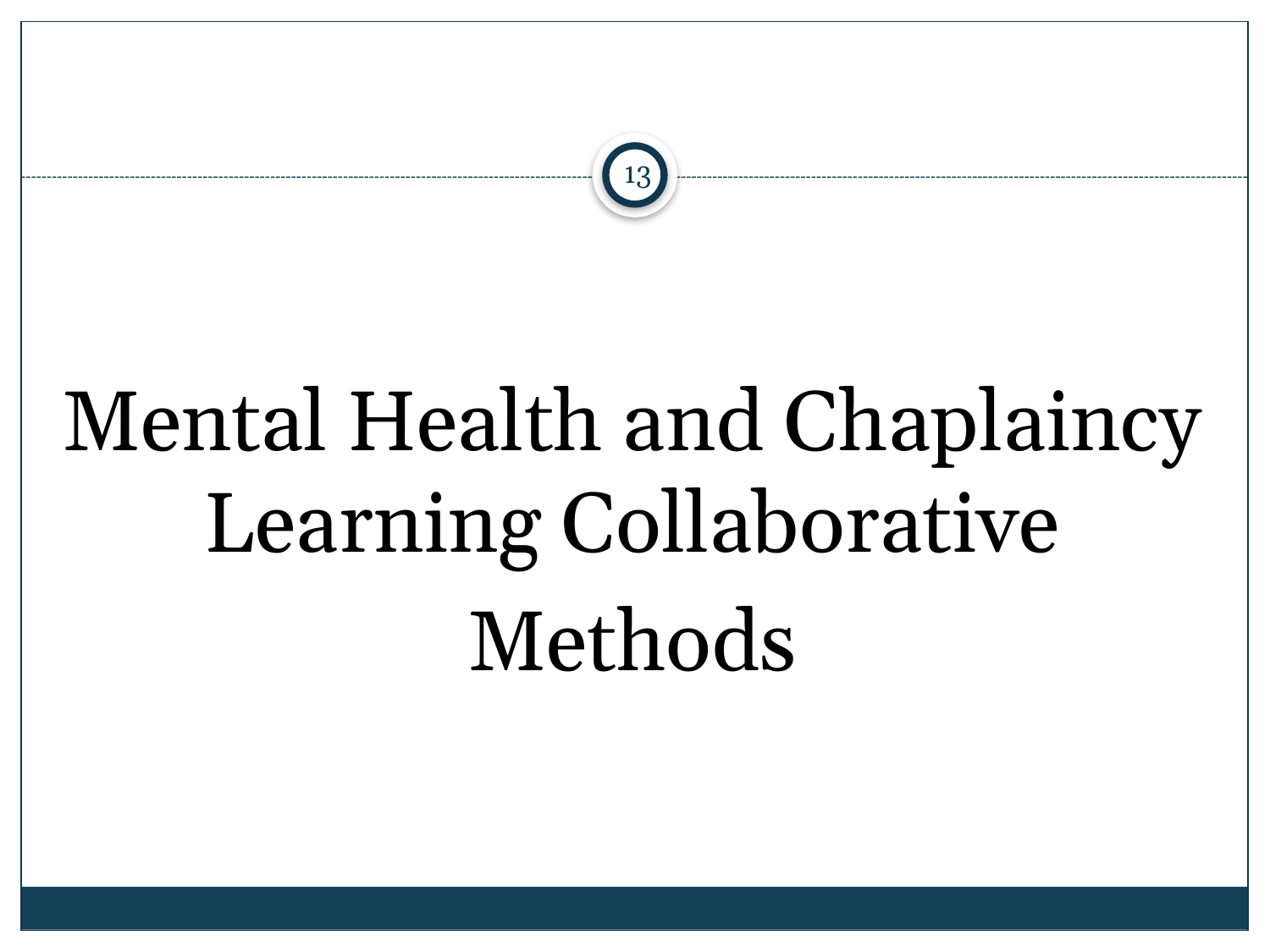

#
13
Mental Health and Chaplaincy Learning Collaborative
Methods